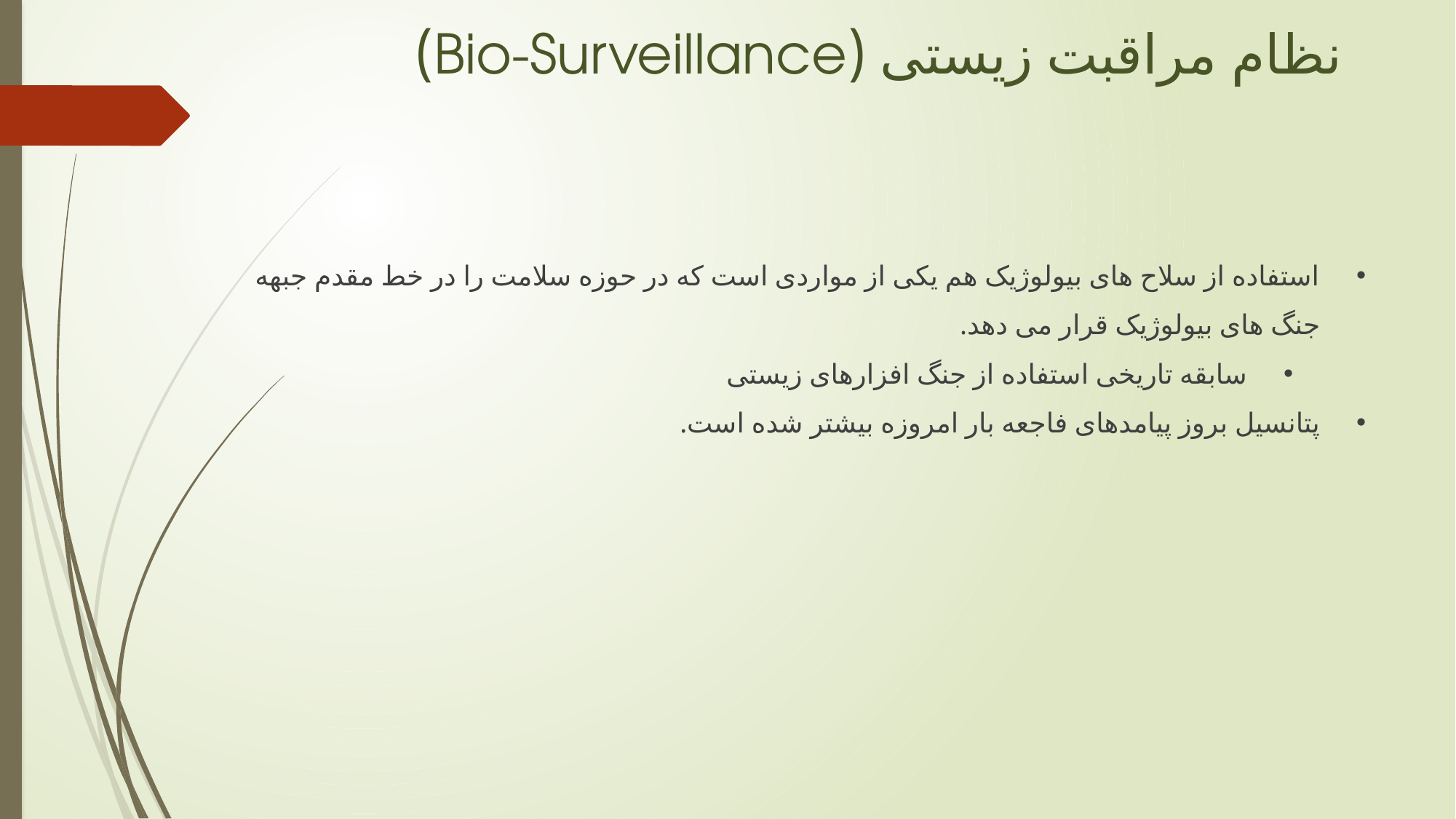

نظام مراقبت زیستی (Bio-Surveillance)
استفاده از سلاح های بیولوژیک هم یکی از مواردی است که در حوزه سلامت را در خط مقدم جبهه جنگ های بیولوژیک قرار می دهد.
سابقه تاریخی استفاده از جنگ افزارهای زیستی
پتانسیل بروز پیامدهای فاجعه بار امروزه بیشتر شده است.